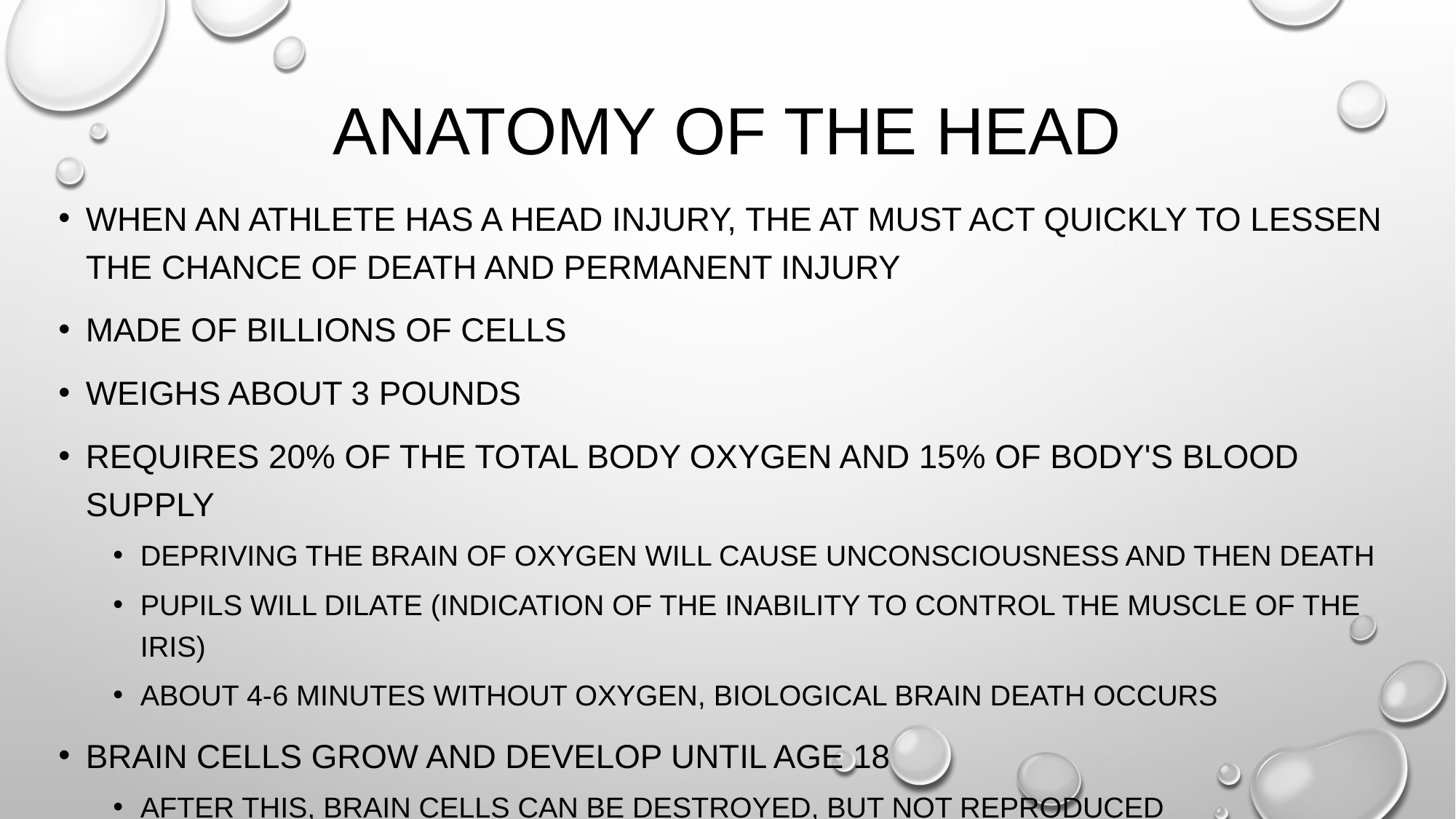

# Anatomy of the Head
When an athlete has a head injury, the AT must act quickly to lessen the chance of death and permanent injury
made of billions of cells
Weighs about 3 pounds
Requires 20% of the total body oxygen and 15% of body's blood supply
Depriving the brain of oxygen will cause unconsciousness and then death
Pupils will dilate (indication of the inability to control the muscle of the iris)
About 4-6 minutes without oxygen, biological brain death occurs
BRain cells grow and develop until age 18
After this, brain cells can be destroyed, but not reproduced
Brain continues to develop until about age 25